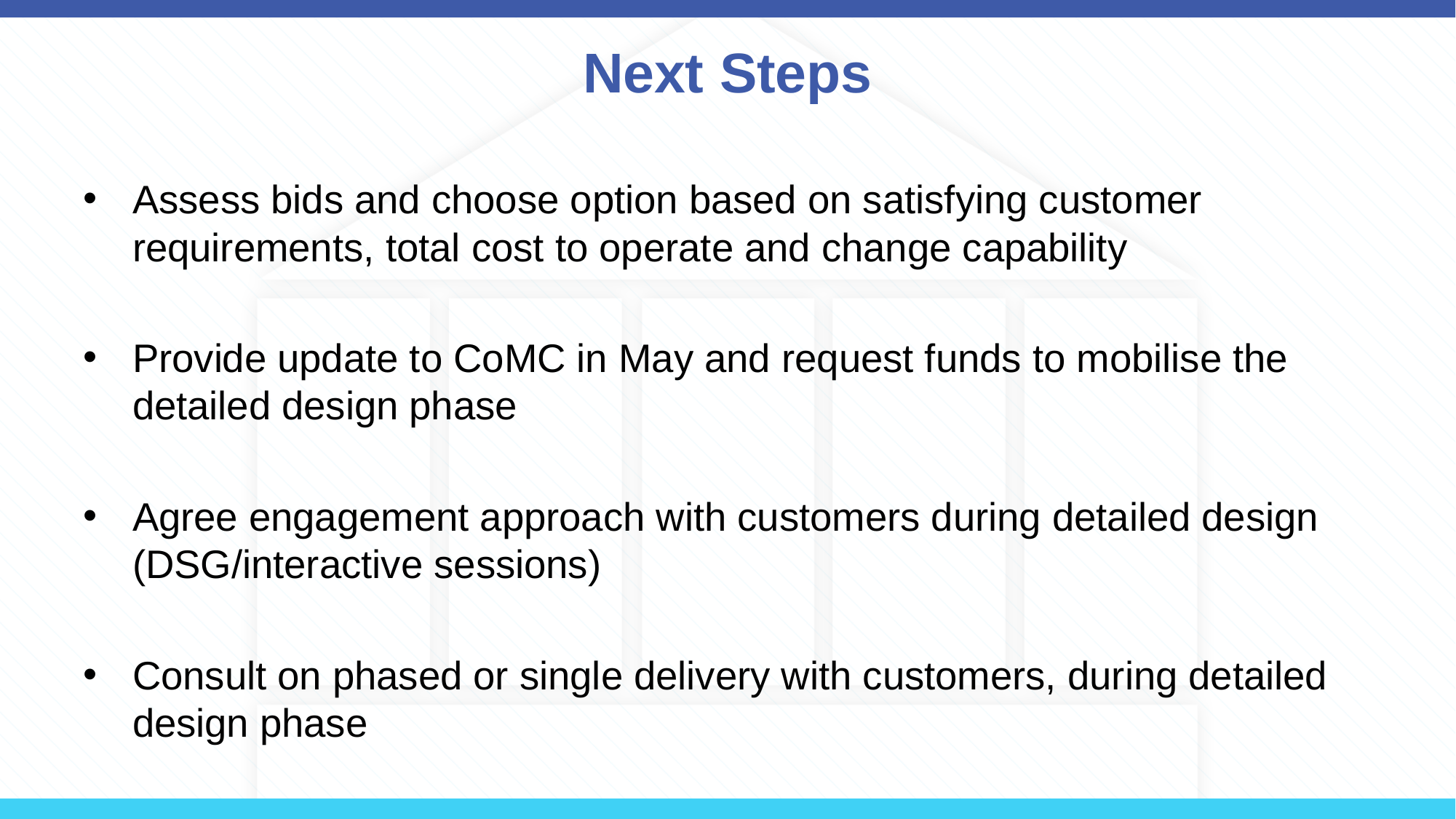

# Next Steps
Assess bids and choose option based on satisfying customer requirements, total cost to operate and change capability

Provide update to CoMC in May and request funds to mobilise the detailed design phase

Agree engagement approach with customers during detailed design (DSG/interactive sessions)

Consult on phased or single delivery with customers, during detailed design phase